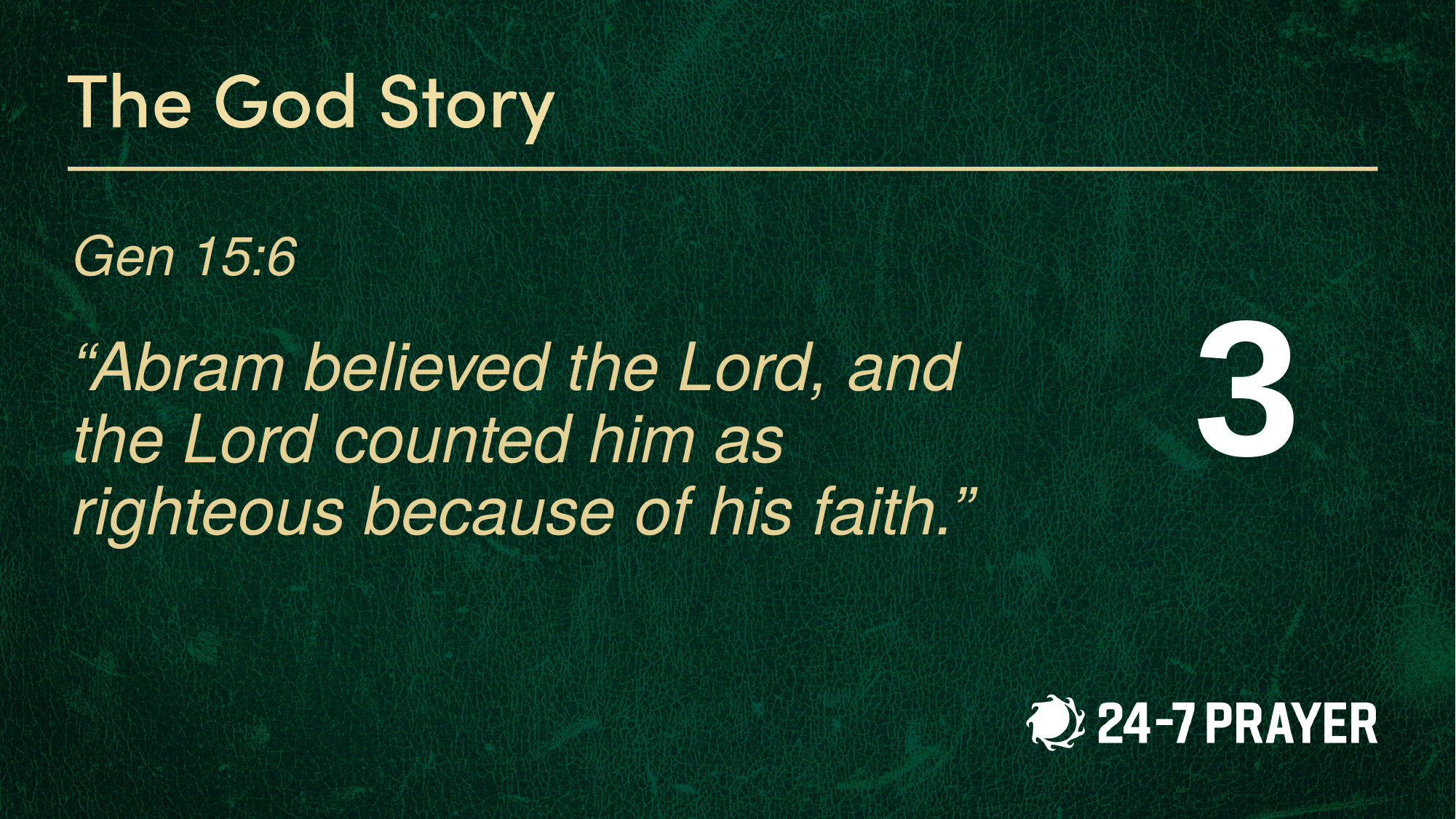

3
# Gen 15:6 “Abram believed the Lord, and the Lord counted him as righteous because of his faith.”